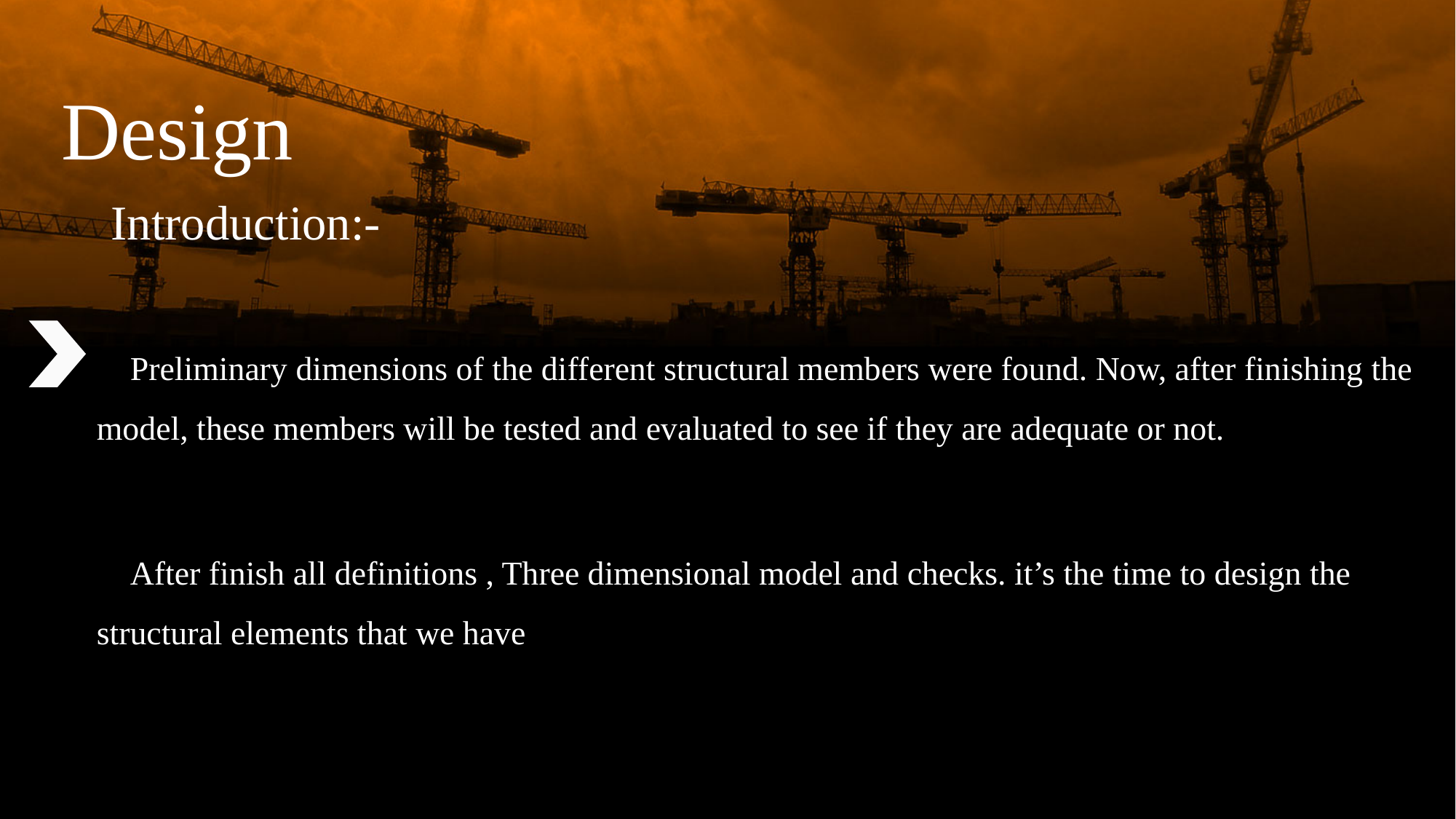

Design
Introduction:-

    Preliminary dimensions of the different structural members were found. Now, after finishing the model, these members will be tested and evaluated to see if they are adequate or not.

    After finish all definitions , Three dimensional model and checks. it’s the time to design the structural elements that we have